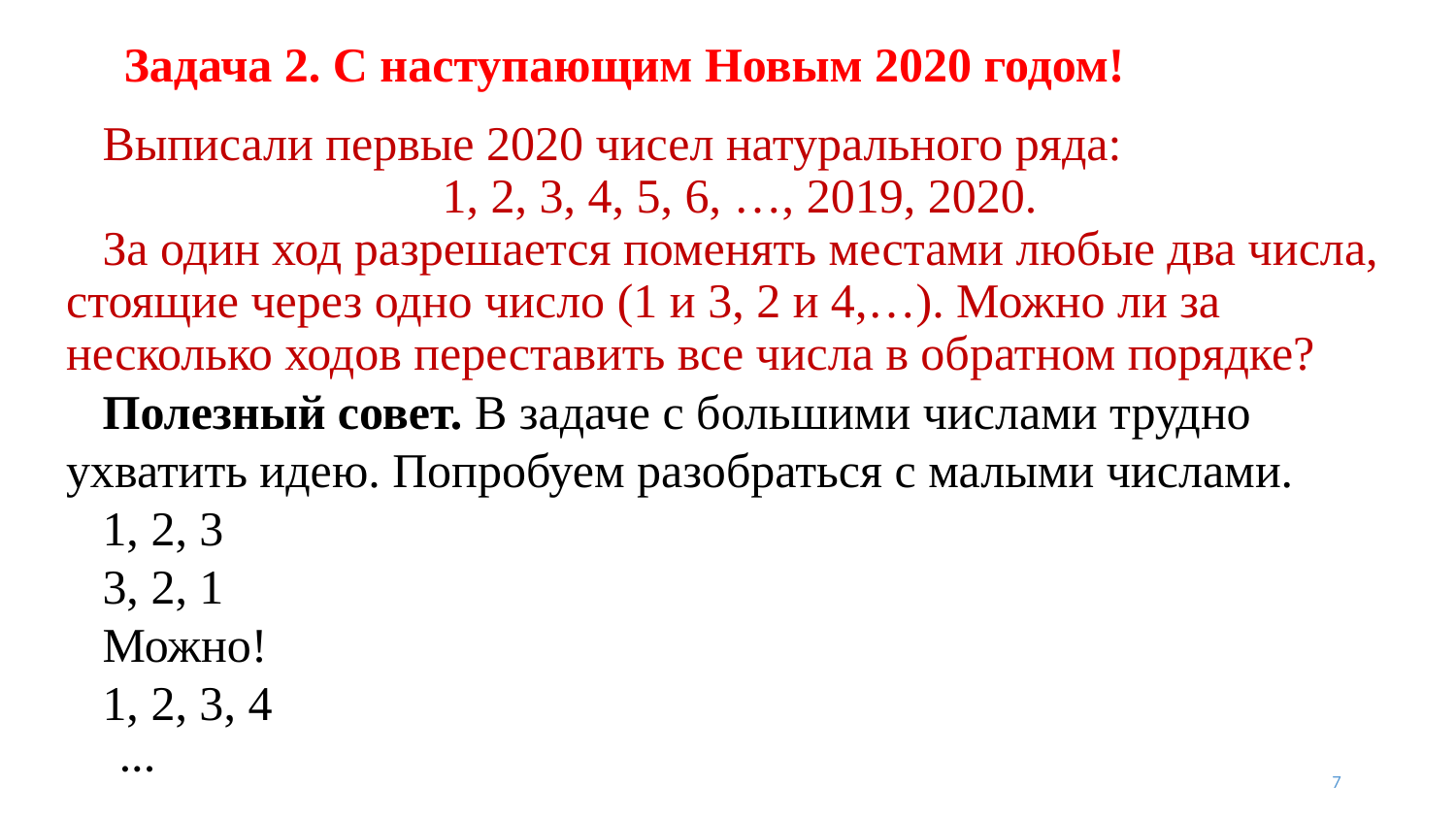

# Задача 2. С наступающим Новым 2020 годом!
   Выписали первые 2020 чисел натурального ряда:
1, 2, 3, 4, 5, 6, …, 2019, 2020.
   За один ход разрешается поменять местами любые два числа, стоящие через одно число (1 и 3, 2 и 4,…). Можно ли за несколько ходов переставить все числа в обратном порядке?
   Полезный совет. В задаче с большими числами трудно ухватить идею. Попробуем разобраться с малыми числами.
   1, 2, 3
   3, 2, 1
   Можно!
   1, 2, 3, 4
     …

7